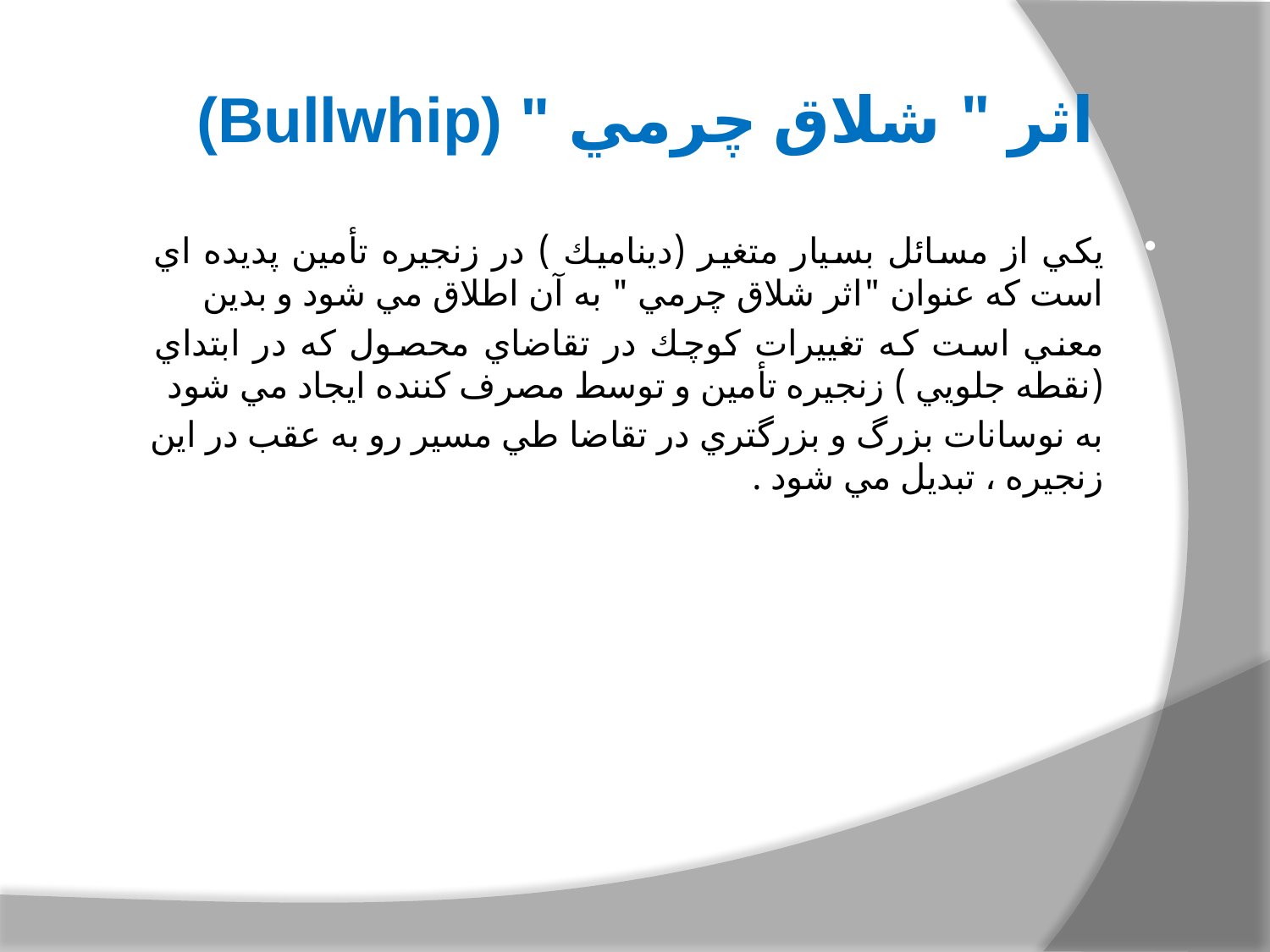

# (Bullwhip) " اثر " شلاق چرمي
يكي از مسائل بسيار متغير (ديناميك ) در زنجيره تأمين پديده اي است كه عنوان "اثر شلاق چرمي " به آن اطلاق مي شود و بدين
معني است كه تغييرات كوچك در تقاضاي محصول كه در ابتداي (نقطه جلويي ) زنجيره تأمين و توسط مصرف كننده ايجاد مي شود
به نوسانات بزرگ و بزرگتري در تقاضا طي مسير رو به عقب در اين زنجيره ، تبديل مي شود .